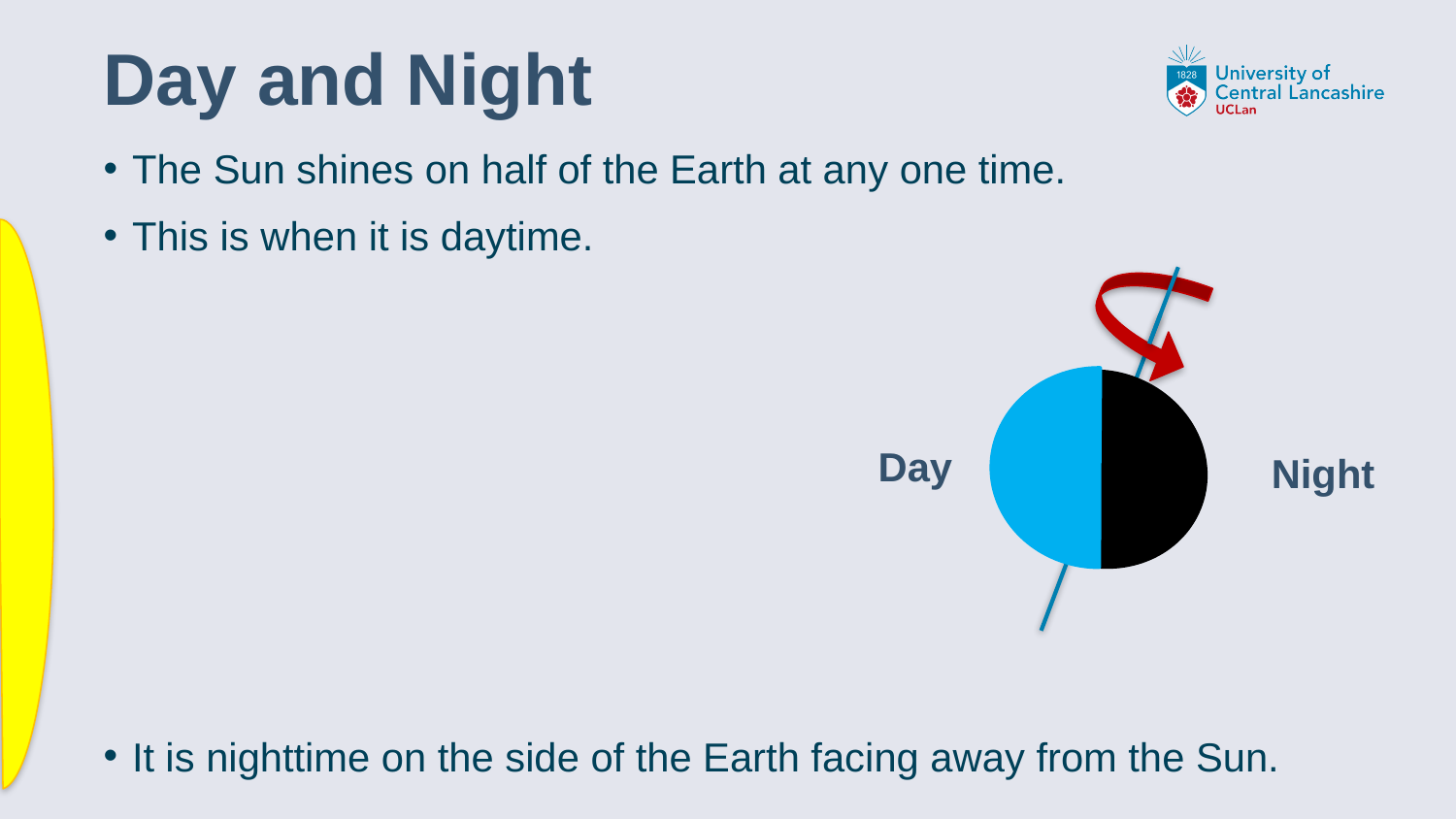

# Day and Night
The Sun shines on half of the Earth at any one time.
This is when it is daytime.

Day
Night
It is nighttime on the side of the Earth facing away from the Sun.